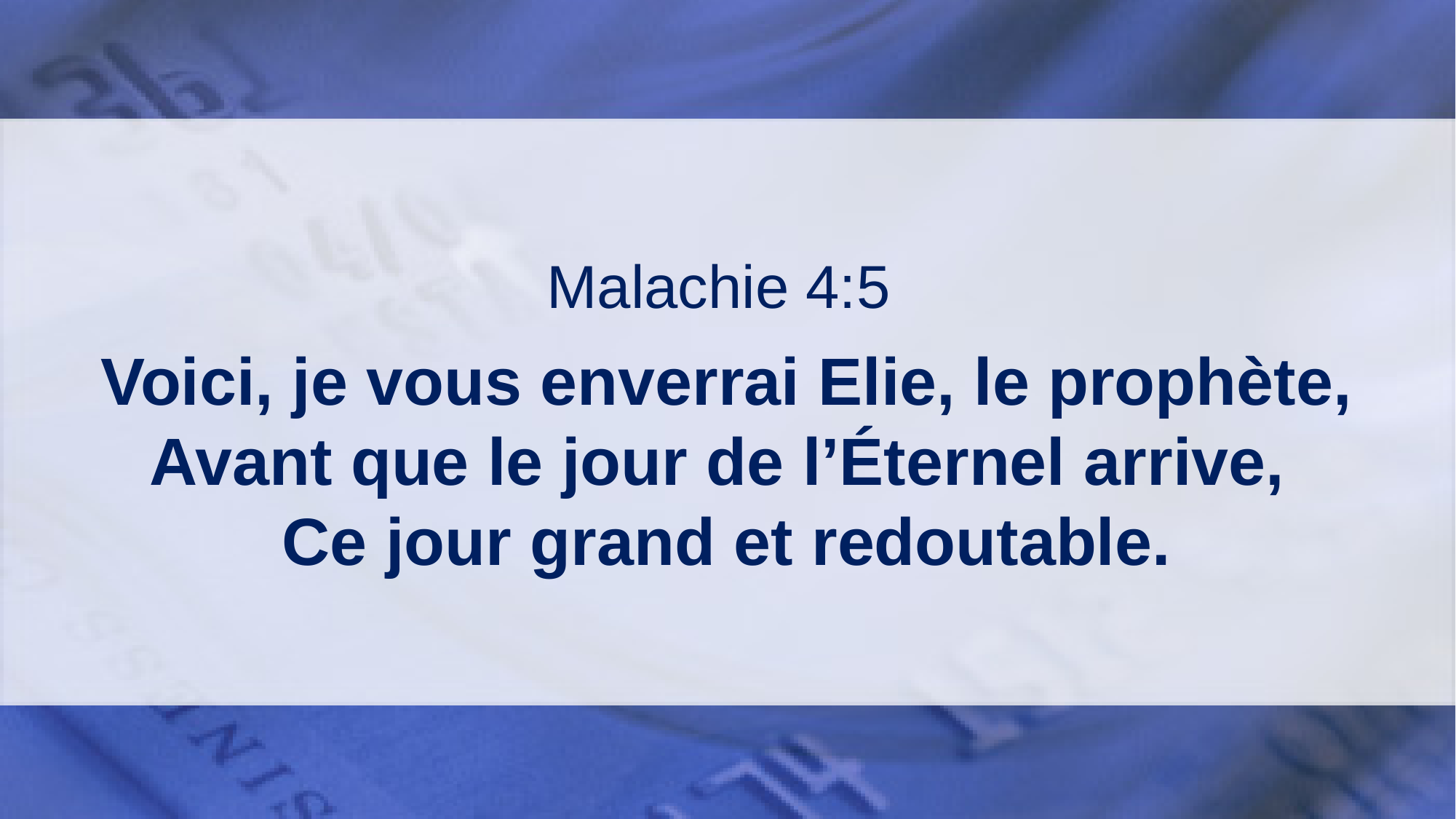

Malachie 4:5

Voici, je vous enverrai Elie, le prophète, Avant que le jour de l’Éternel arrive,
Ce jour grand et redoutable.